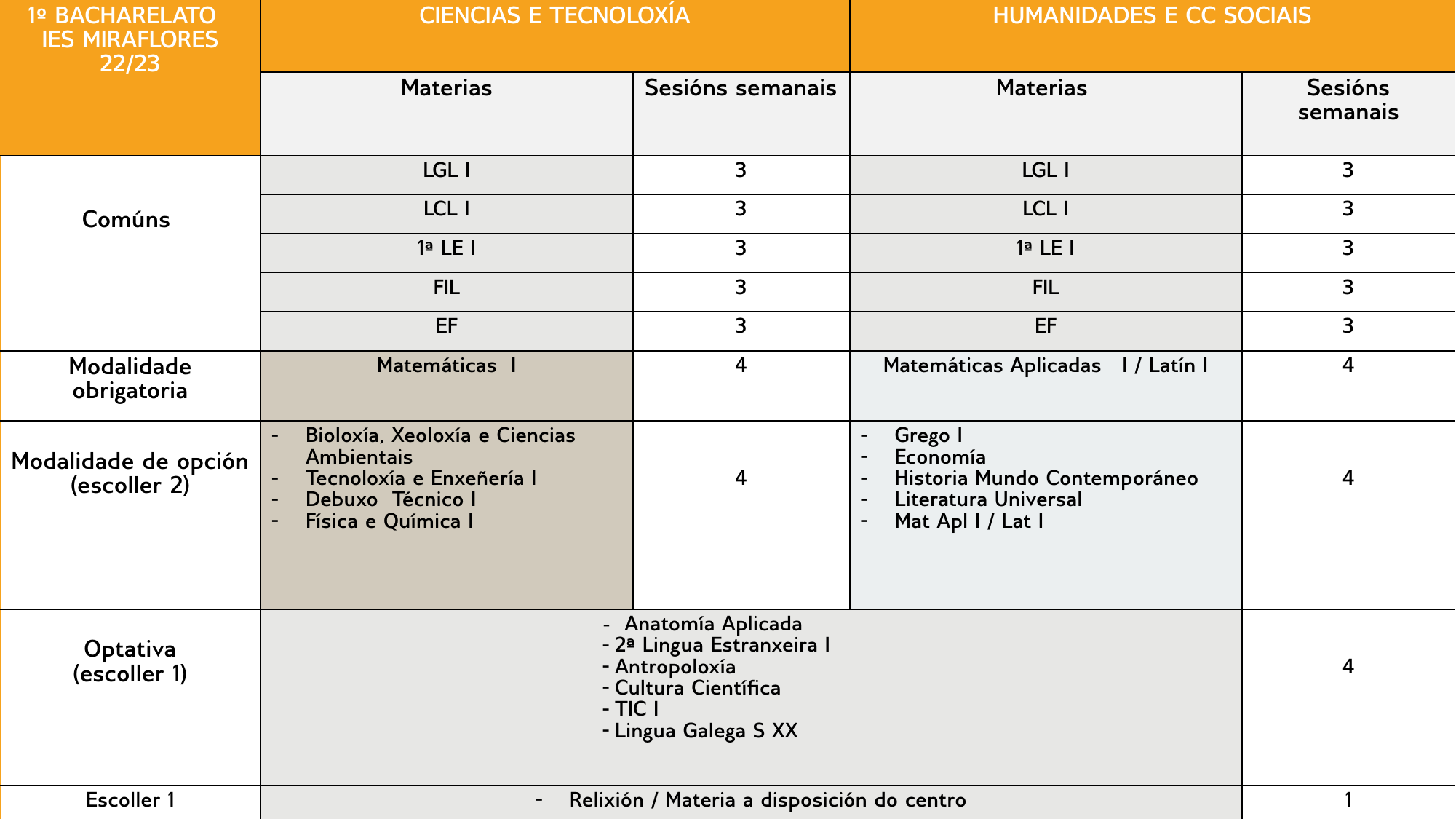

| 1º BACHARELATO IES MIRAFLORES 22/23 | CIENCIAS E TECNOLOXÍA |  | HUMANIDADES E CC SOCIAIS |  |
| --- | --- | --- | --- | --- |
|  | Materias | Sesións semanais | Materias | Sesións semanais |
| Comúns | LGL I | 3 | LGL I | 3 |
|  | LCL I | 3 | LCL I | 3 |
|  | 1ª LE I | 3 | 1ª LE I | 3 |
|  | FIL | 3 | FIL | 3 |
|  | EF | 3 | EF | 3 |
| Modalidade obrigatoria | Matemáticas I | 4 | Matemáticas ApIicadas I / Latín I | 4 |
| Modalidade de opción (escoller 2) | Bioloxía, Xeoloxía e Ciencias Ambientais Tecnoloxía e Enxeñería I Debuxo Técnico I Física e Química I | 4 | Grego I Economía Historia Mundo Contemporáneo Literatura Universal Mat Apl I / Lat I | 4 |
| Optativa (escoller 1) | - Anatomía Aplicada 2ª Lingua Estranxeira I Antropoloxía Cultura Científica TIC I Lingua Galega S XX |  |  | 4 |
| Escoller 1 | Relixión / Materia a disposición do centro |  |  | 1 |